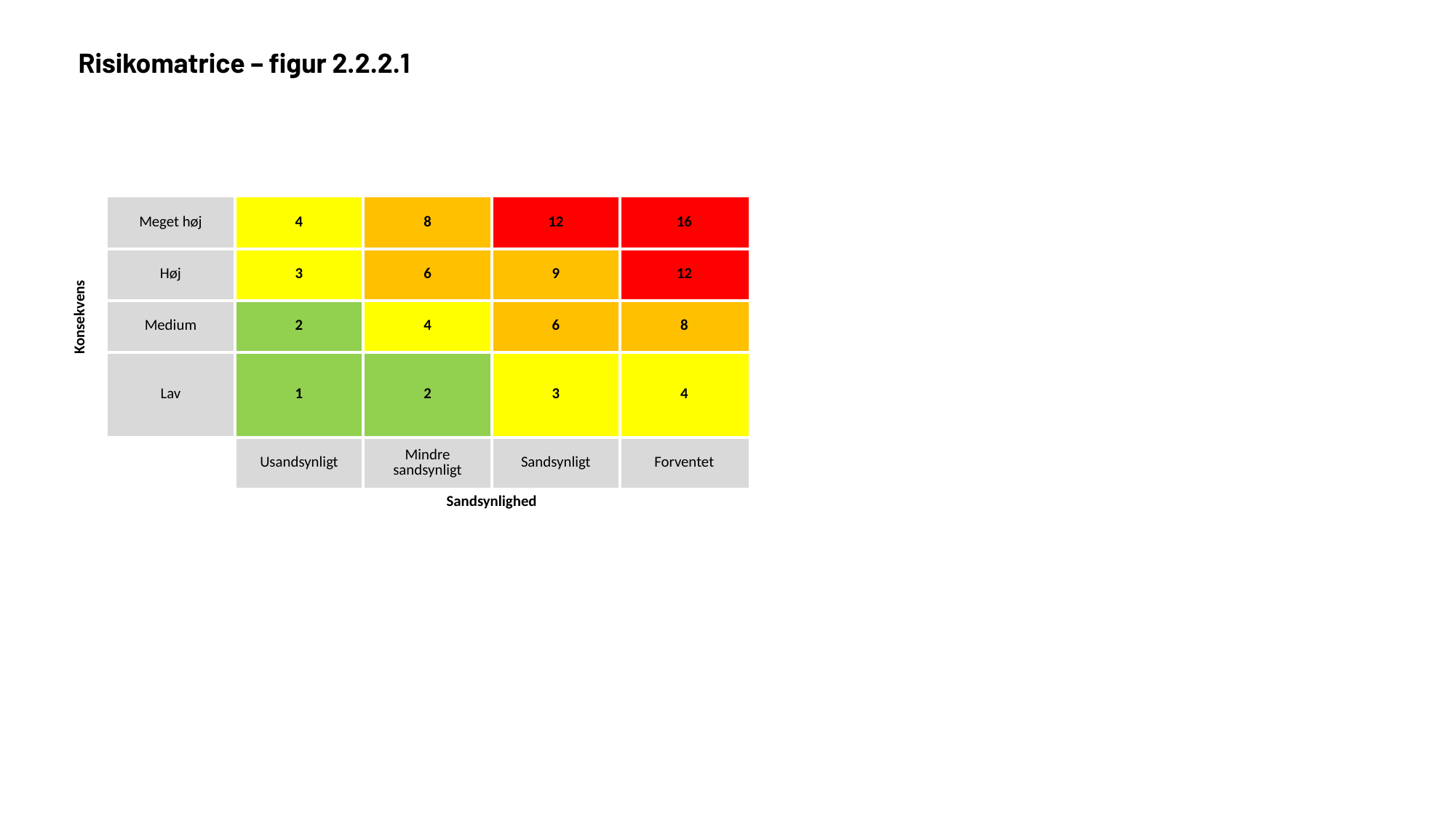

Risikomatrice – figur 2.2.2.1
| Konsekvens | Meget høj | 4 | 8 | 12 | 16 |
| --- | --- | --- | --- | --- | --- |
|  | Høj | 3 | 6 | 9 | 12 |
|  | Medium | 2 | 4 | 6 | 8 |
|  | Lav | 1 | 2 | 3 | 4 |
|  |  | Usandsynligt | Mindre sandsynligt | Sandsynligt | Forventet |
|  |  | Sandsynlighed |  |  |  |